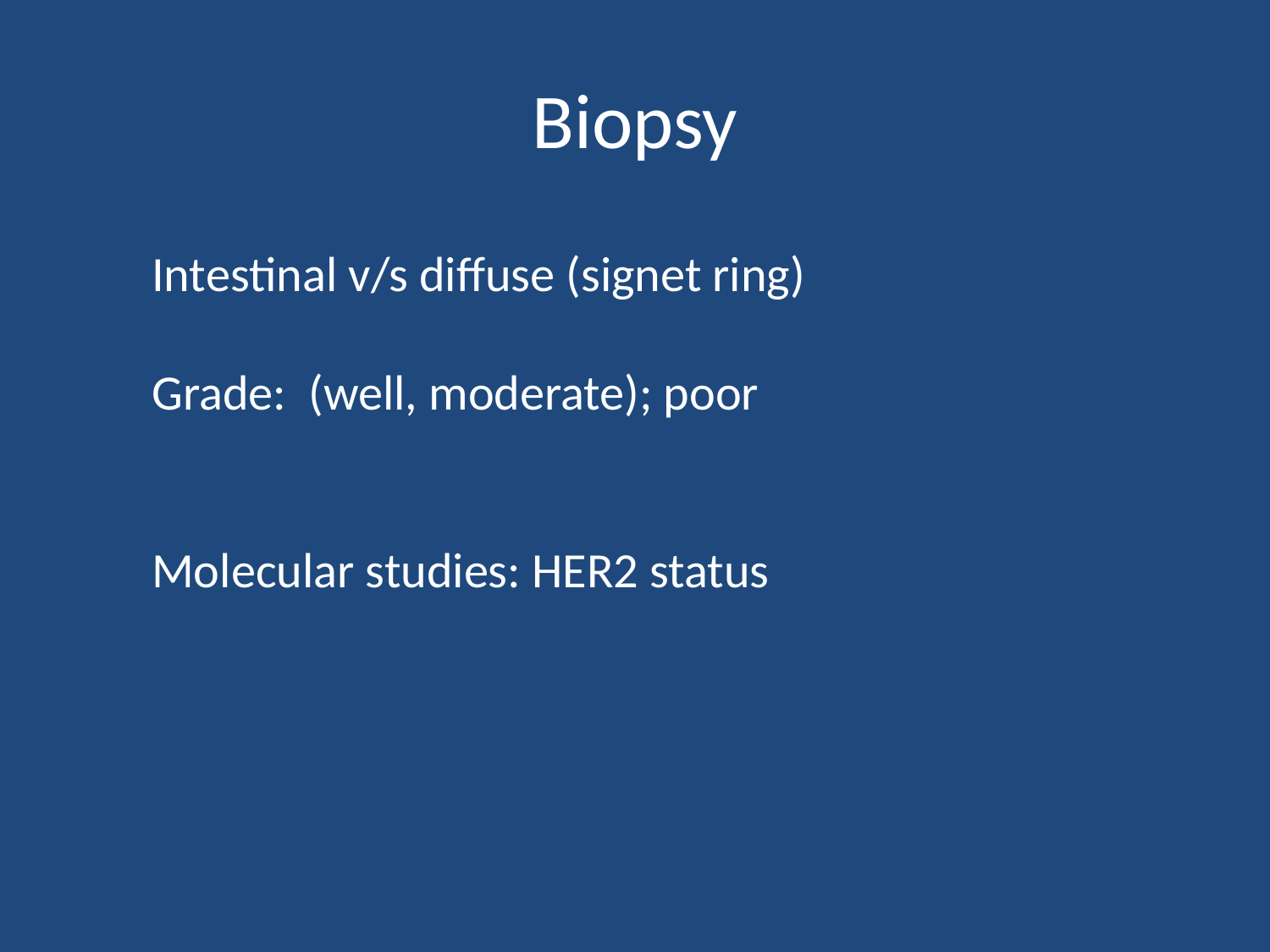

# Biopsy
Intestinal v/s diffuse (signet ring)

Grade:  (well, moderate); poor

Molecular studies: HER2 status